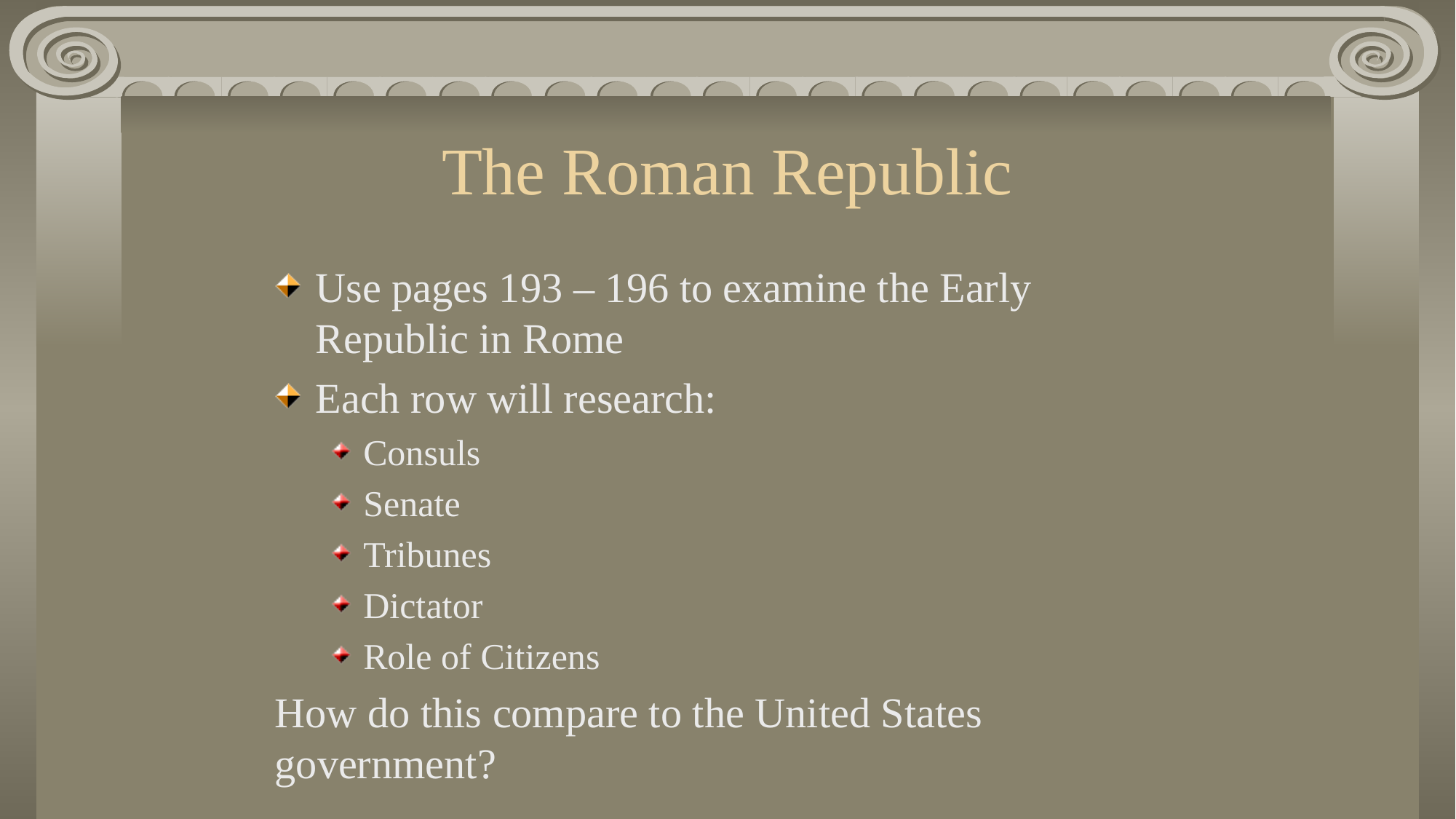

# The Roman Republic
Use pages 193 – 196 to examine the Early Republic in Rome
Each row will research:
Consuls
Senate
Tribunes
Dictator
Role of Citizens
How do this compare to the United States government?